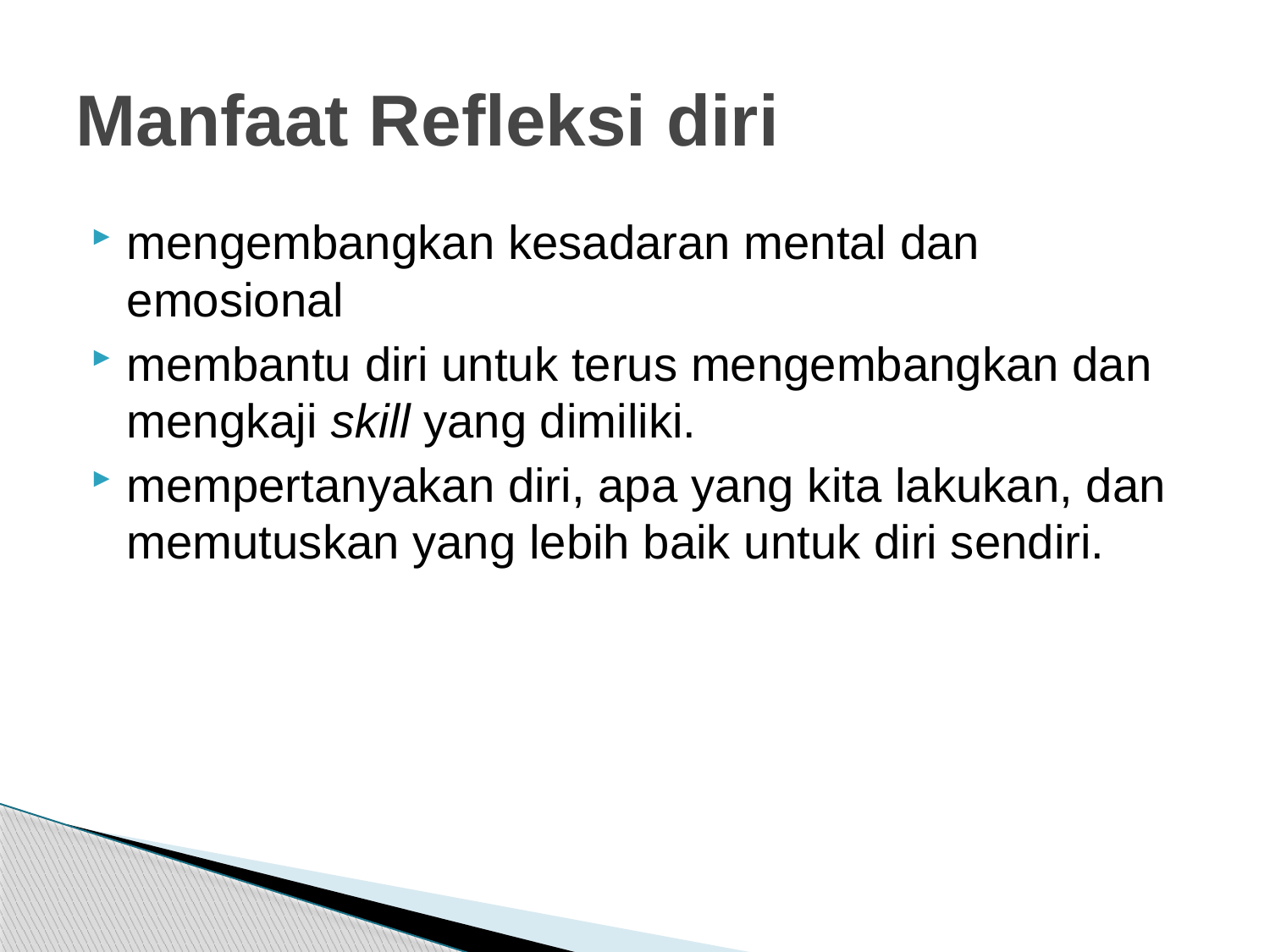

# Manfaat Refleksi diri
mengembangkan kesadaran mental dan emosional
membantu diri untuk terus mengembangkan dan mengkaji skill yang dimiliki.
mempertanyakan diri, apa yang kita lakukan, dan memutuskan yang lebih baik untuk diri sendiri.